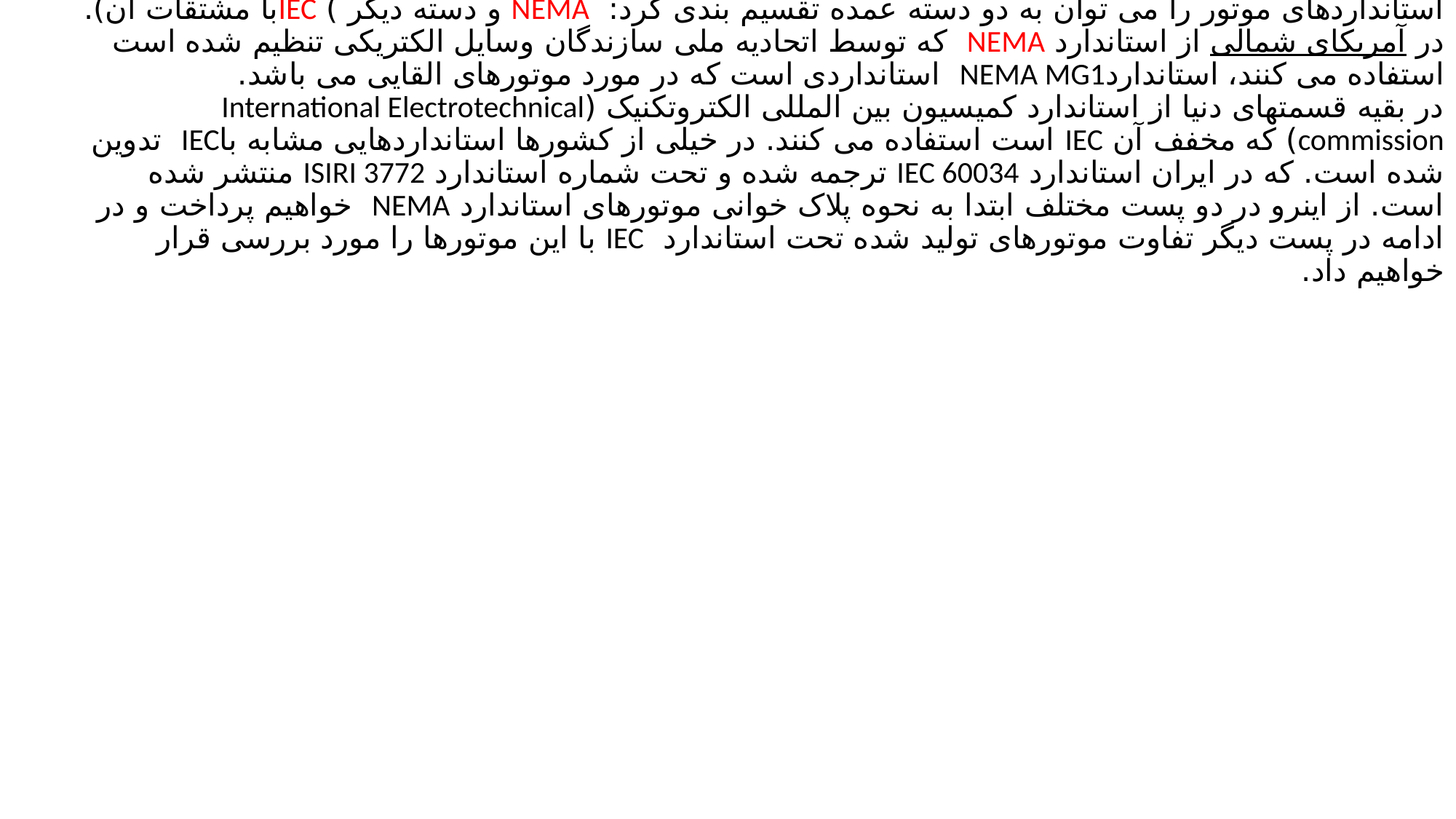

# استانداردهای موتور را می توان به دو دسته عمده تقسیم بندی کرد:  NEMA و دسته دیگر ) IECبا مشتقات آن). در آمریکای شمالی از استاندارد NEMA  که توسط اتحادیه ملی سازندگان وسایل الکتریکی تنظیم شده است استفاده می کنند، استانداردNEMA MG1  استانداردی است که در مورد موتورهای القایی می باشد. در بقیه قسمتهای دنیا از استاندارد کمیسیون بین المللی الکتروتکنیک (International Electrotechnical commission) که مخفف آن IEC است استفاده می کنند. در خیلی از کشورها استانداردهایی مشابه باIEC  تدوین شده است. که در ایران استاندارد IEC 60034 ترجمه شده و تحت شماره استاندارد ISIRI 3772 منتشر شده است. از اینرو در دو پست مختلف ابتدا به نحوه پلاک خوانی موتورهای استاندارد NEMA  خواهیم پرداخت و در ادامه در پست دیگر تفاوت موتورهای تولید شده تحت استاندارد  IEC با این موتورها را مورد بررسی قرار خواهیم داد.